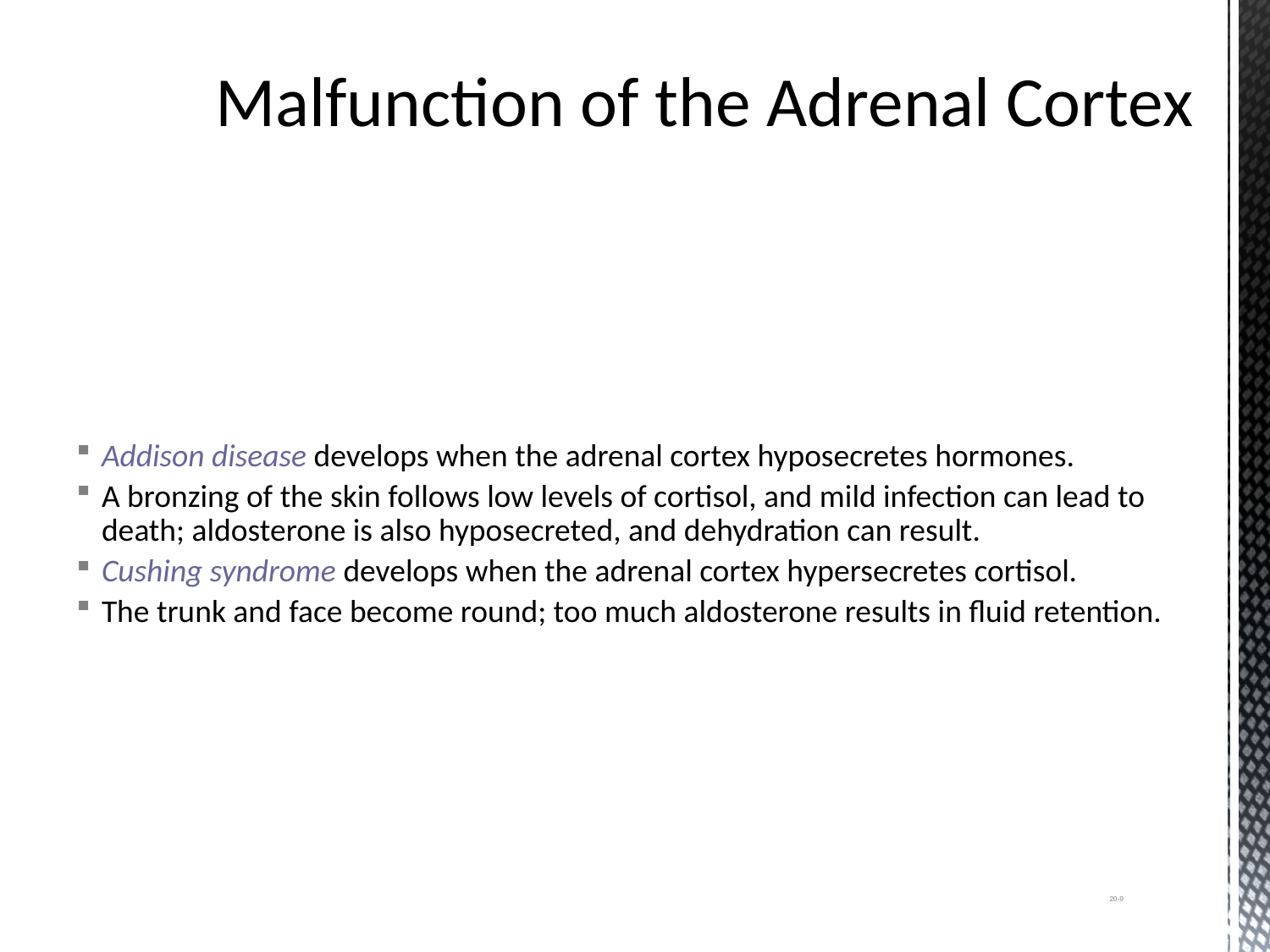

# Malfunction of the Adrenal Cortex
Addison disease develops when the adrenal cortex hyposecretes hormones.
A bronzing of the skin follows low levels of cortisol, and mild infection can lead to death; aldosterone is also hyposecreted, and dehydration can result.
Cushing syndrome develops when the adrenal cortex hypersecretes cortisol.
The trunk and face become round; too much aldosterone results in fluid retention.
20-9